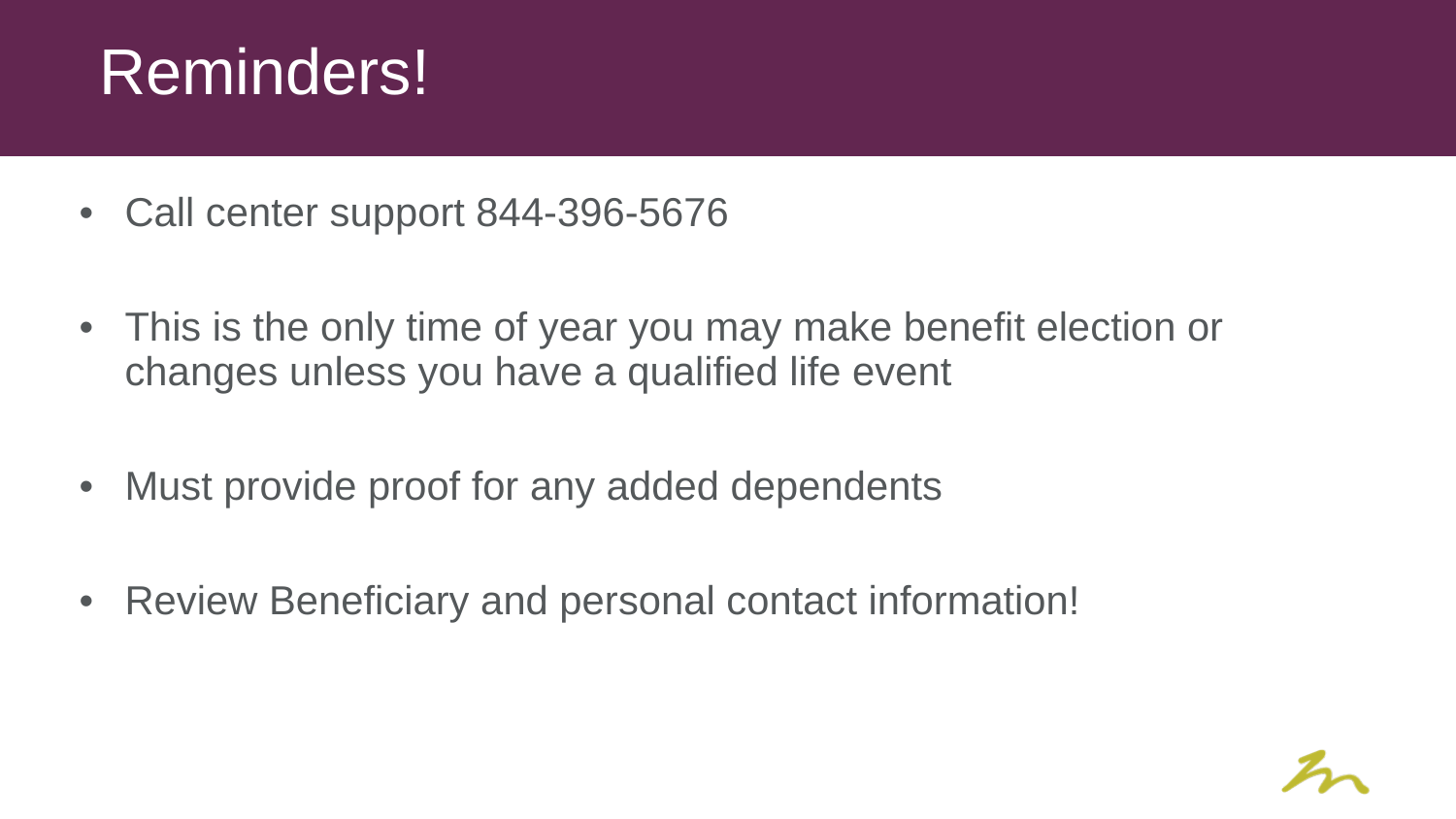

Reminders!
Call center support 844-396-5676

This is the only time of year you may make benefit election or changes unless you have a qualified life event

Must provide proof for any added dependents

Review Beneficiary and personal contact information!